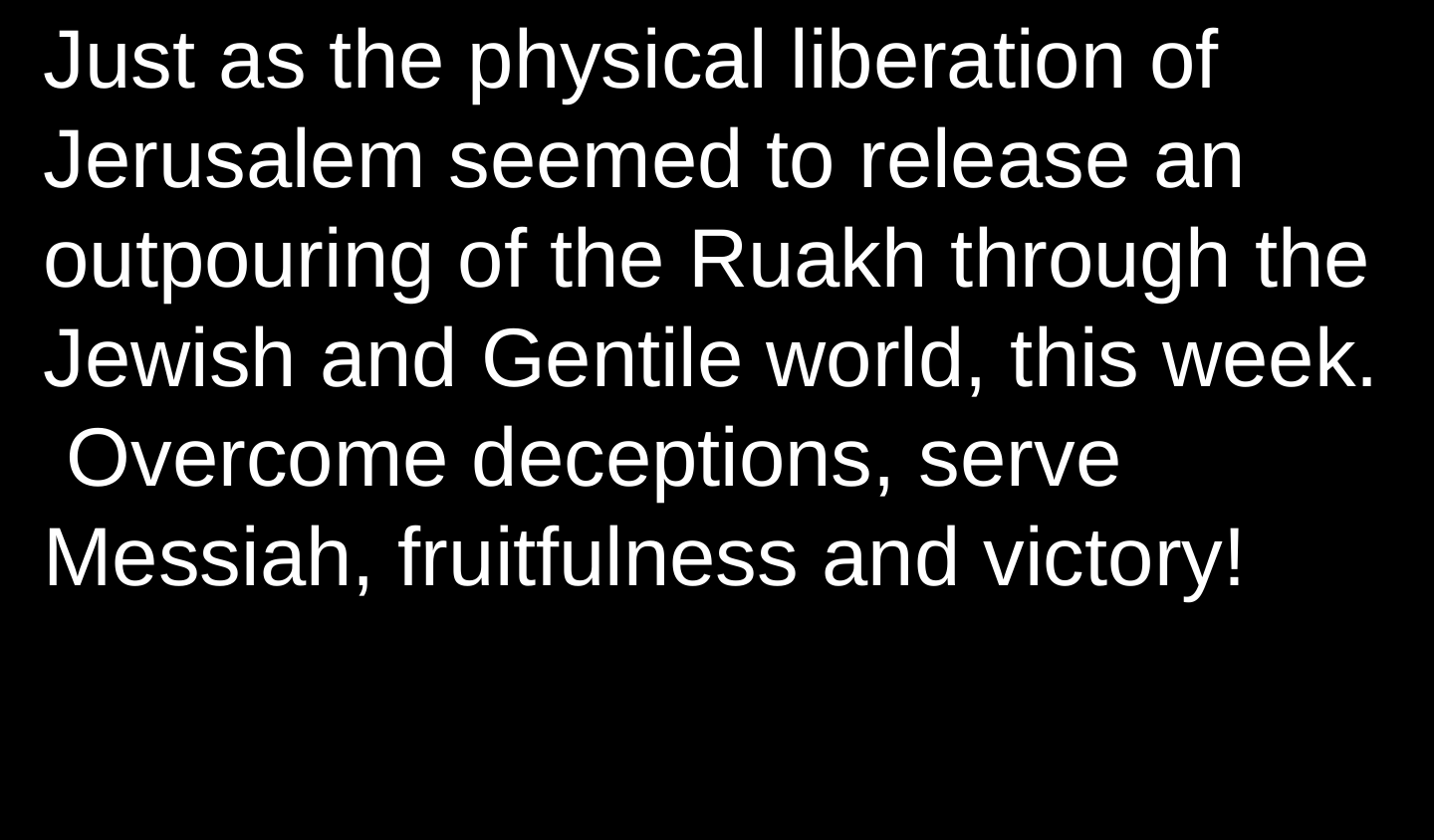

Just as the physical liberation of Jerusalem seemed to release an outpouring of the Ruakh through the Jewish and Gentile world, this week.  Overcome deceptions, serve Messiah, fruitfulness and victory!